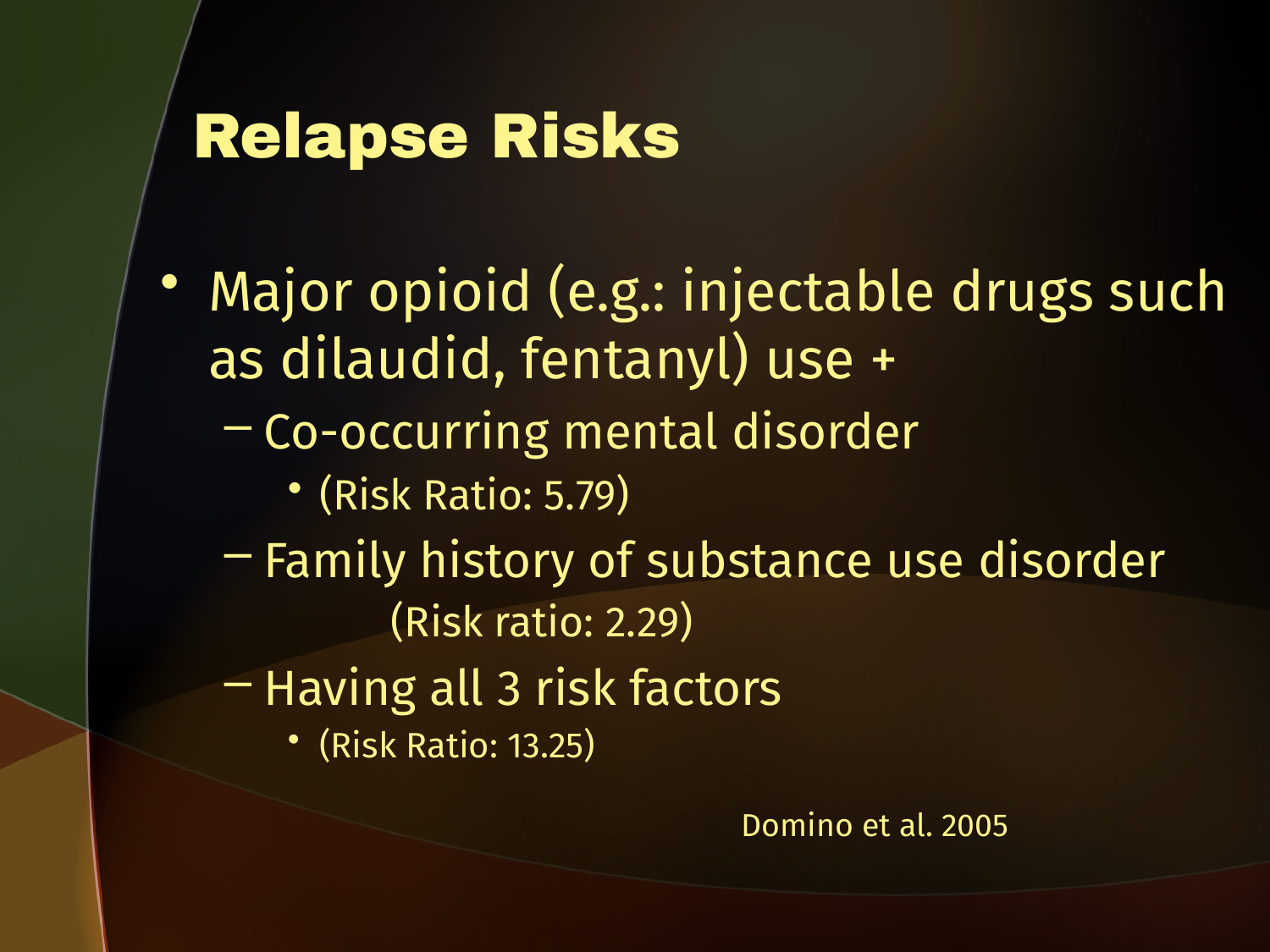

Relapse Risks

Major opioid (e.g.: injectable drugs such as dilaudid, fentanyl) use +
Co-occurring mental disorder
(Risk Ratio: 5.79)
Family history of substance use disorder 	(Risk ratio: 2.29)
Having all 3 risk factors
(Risk Ratio: 13.25)
Domino et al. 2005